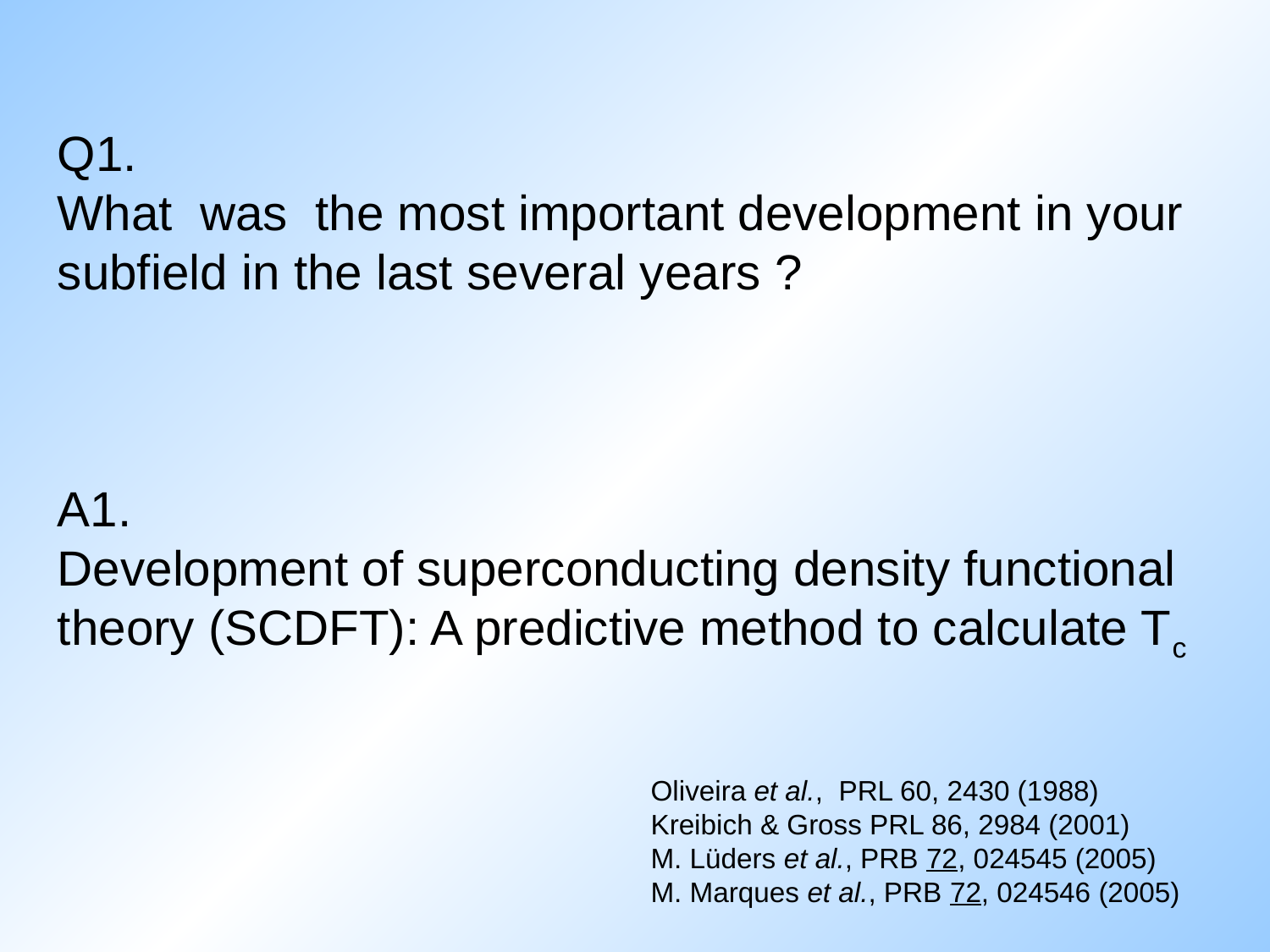

Q1.
What  was  the most important development in your subfield in the last several years ?

A1.
Development of superconducting density functional theory (SCDFT): A predictive method to calculate Tc
Oliveira et al.,  PRL 60, 2430 (1988)
Kreibich & Gross PRL 86, 2984 (2001)
M. Lüders et al., PRB 72, 024545 (2005)
M. Marques et al., PRB 72, 024546 (2005)